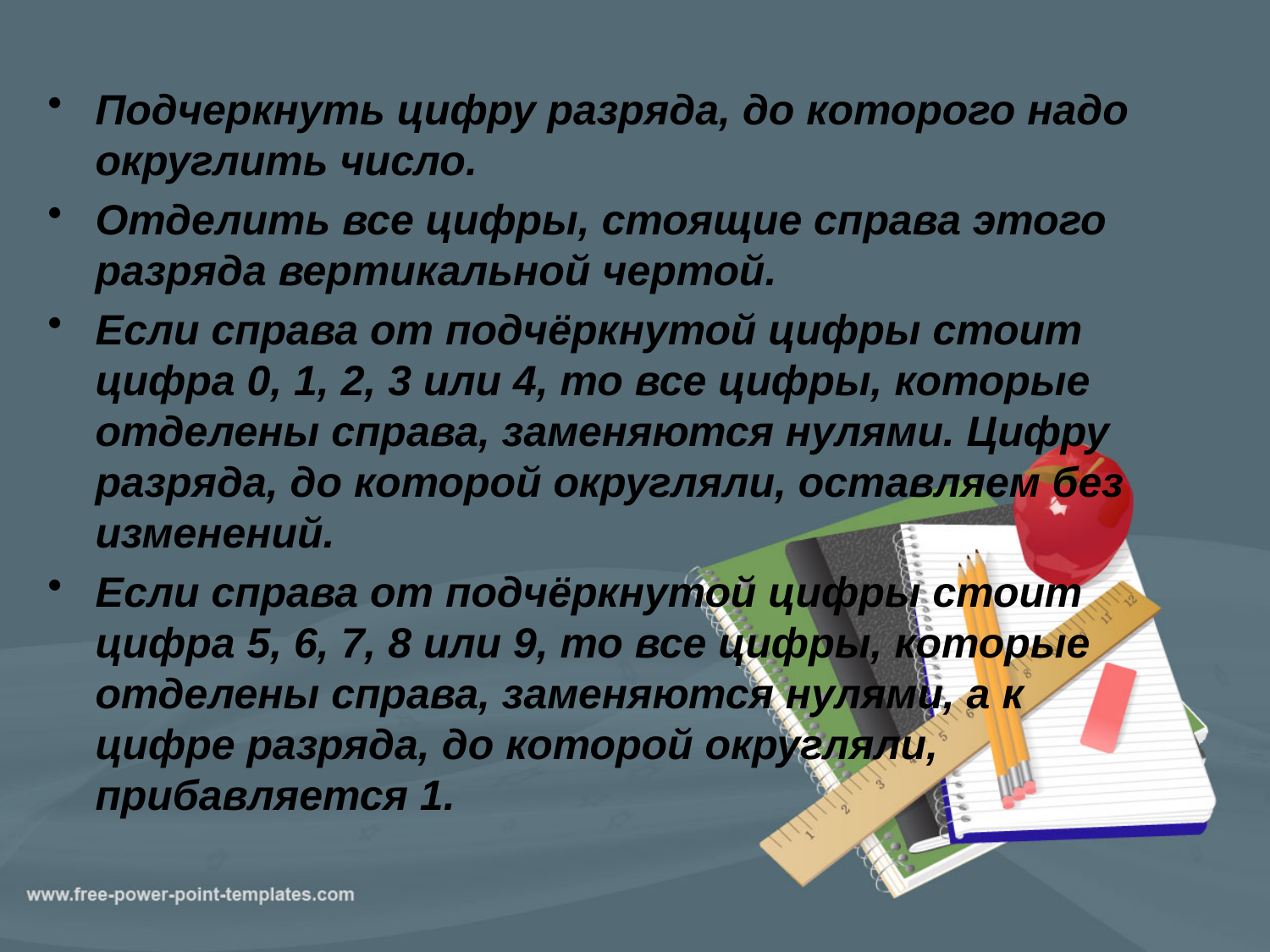

Подчеркнуть цифру разряда, до которого надо округлить число.
Отделить все цифры, стоящие справа этого разряда вертикальной чертой.
Если справа от подчёркнутой цифры стоит цифра 0, 1, 2, 3 или 4, то все цифры, которые отделены справа, заменяются нулями. Цифру разряда, до которой округляли, оставляем без изменений.
Если справа от подчёркнутой цифры стоит цифра 5, 6, 7, 8 или 9, то все цифры, которые отделены справа, заменяются нулями, а к цифре разряда, до которой округляли, прибавляется 1.